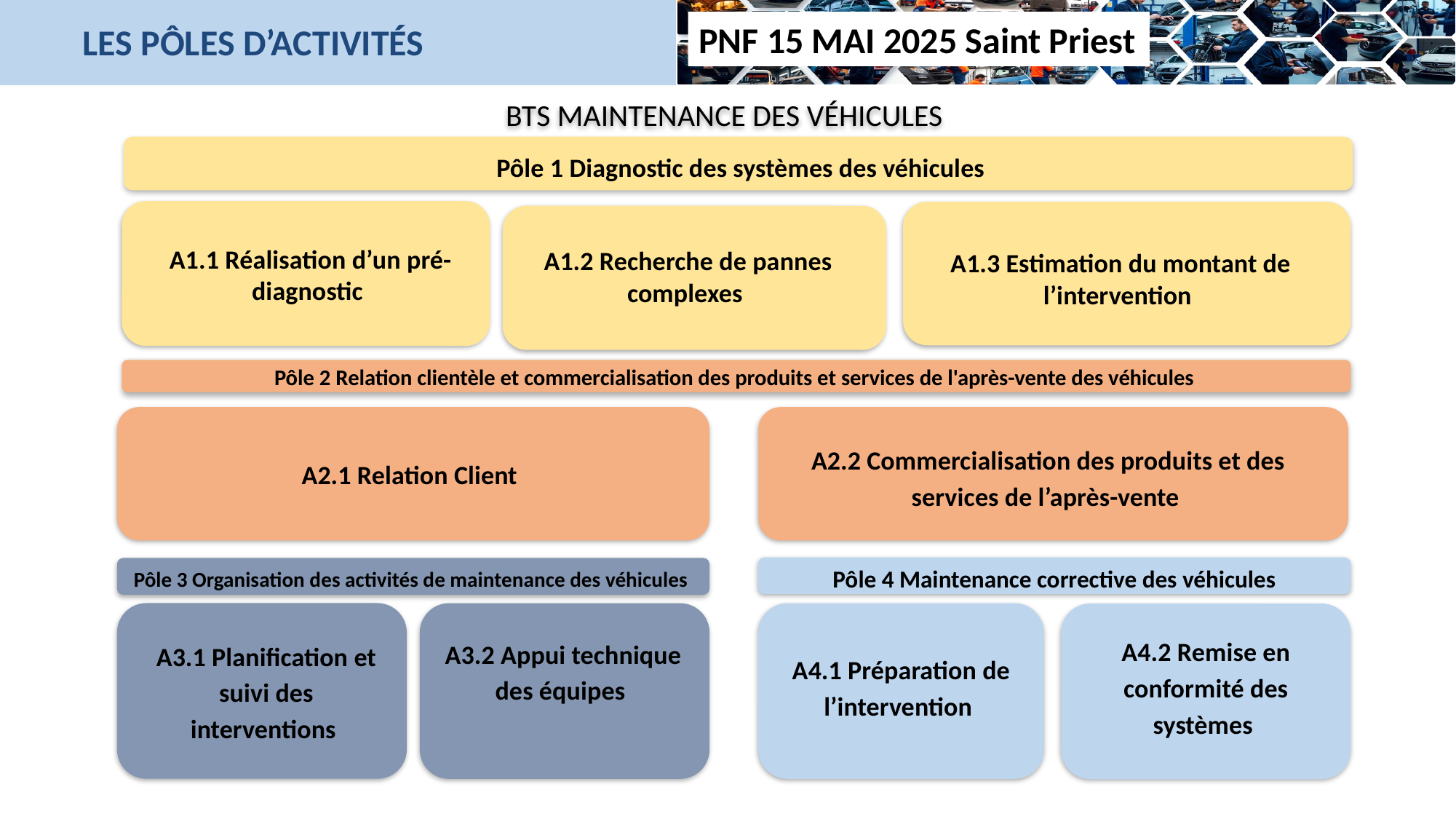

LES PÔLES D’ACTIVITÉS
BTS MAINTENANCE DES VÉHICULES

Pôle 1 Diagnostic des systèmes des véhicules

A1.1 Réalisation d’un pré-diagnostic

A1.3 Estimation du montant de l’intervention

A1.2 Recherche de pannes complexes

Pôle 2 Relation clientèle et commercialisation des produits et services de l'après-vente des véhicules

A2.1 Relation Client

A2.2 Commercialisation des produits et des services de l’après-vente
Pôle 4 Maintenance corrective des véhicules
Pôle 3 Organisation des activités de maintenance des véhicules

A3.1 Planification et suivi des interventions

A3.2 Appui technique des équipes

A4.1 Préparation de l’intervention

A4.2 Remise en conformité des systèmes